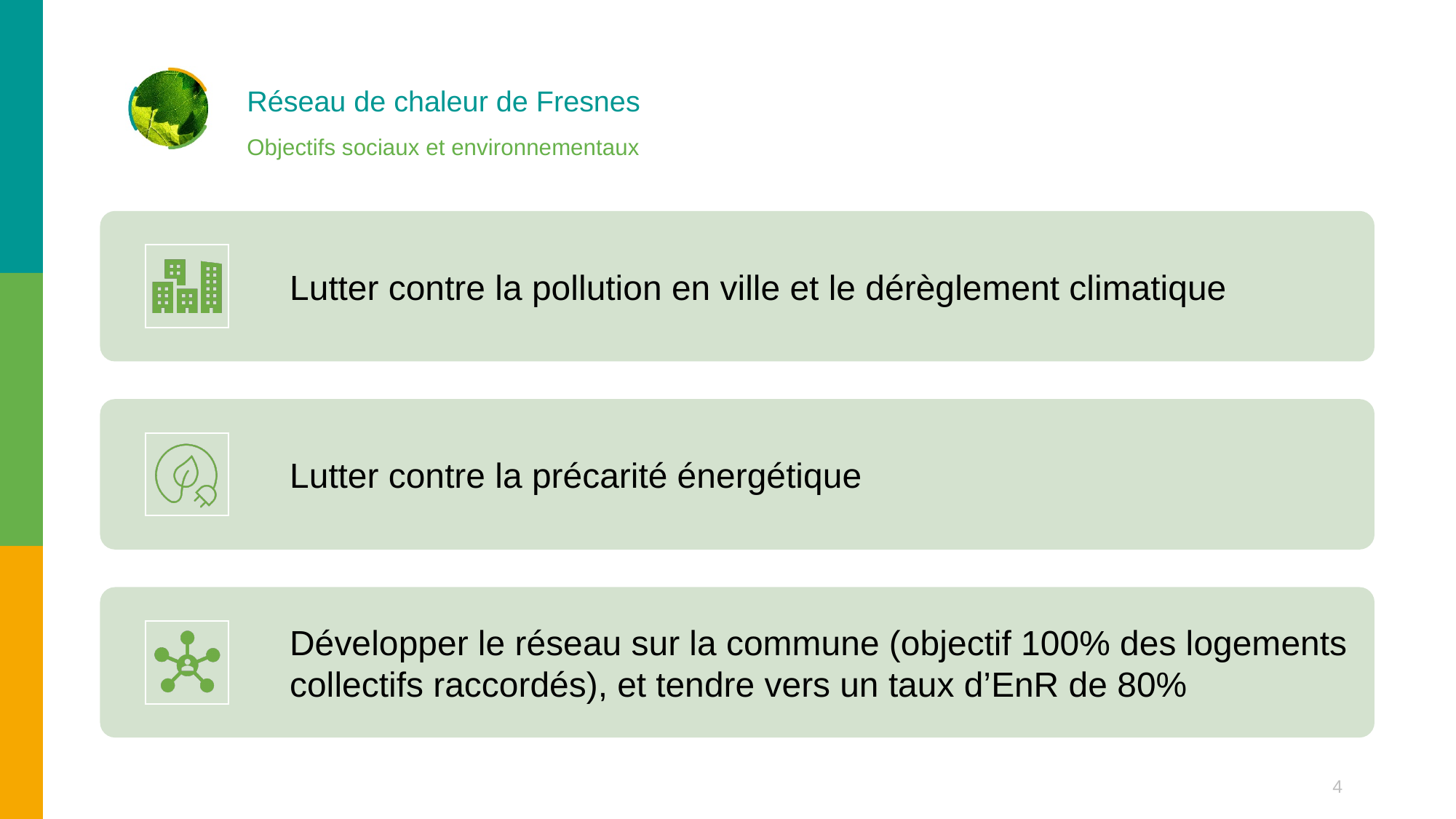

# Réseau de chaleur de Fresnes
Objectifs sociaux et environnementaux
Lutter contre la pollution en ville et le dérèglement climatique
Lutter contre la précarité énergétique
Développer le réseau sur la commune (objectif 100% des logements collectifs raccordés), et tendre vers un taux d’EnR de 80%